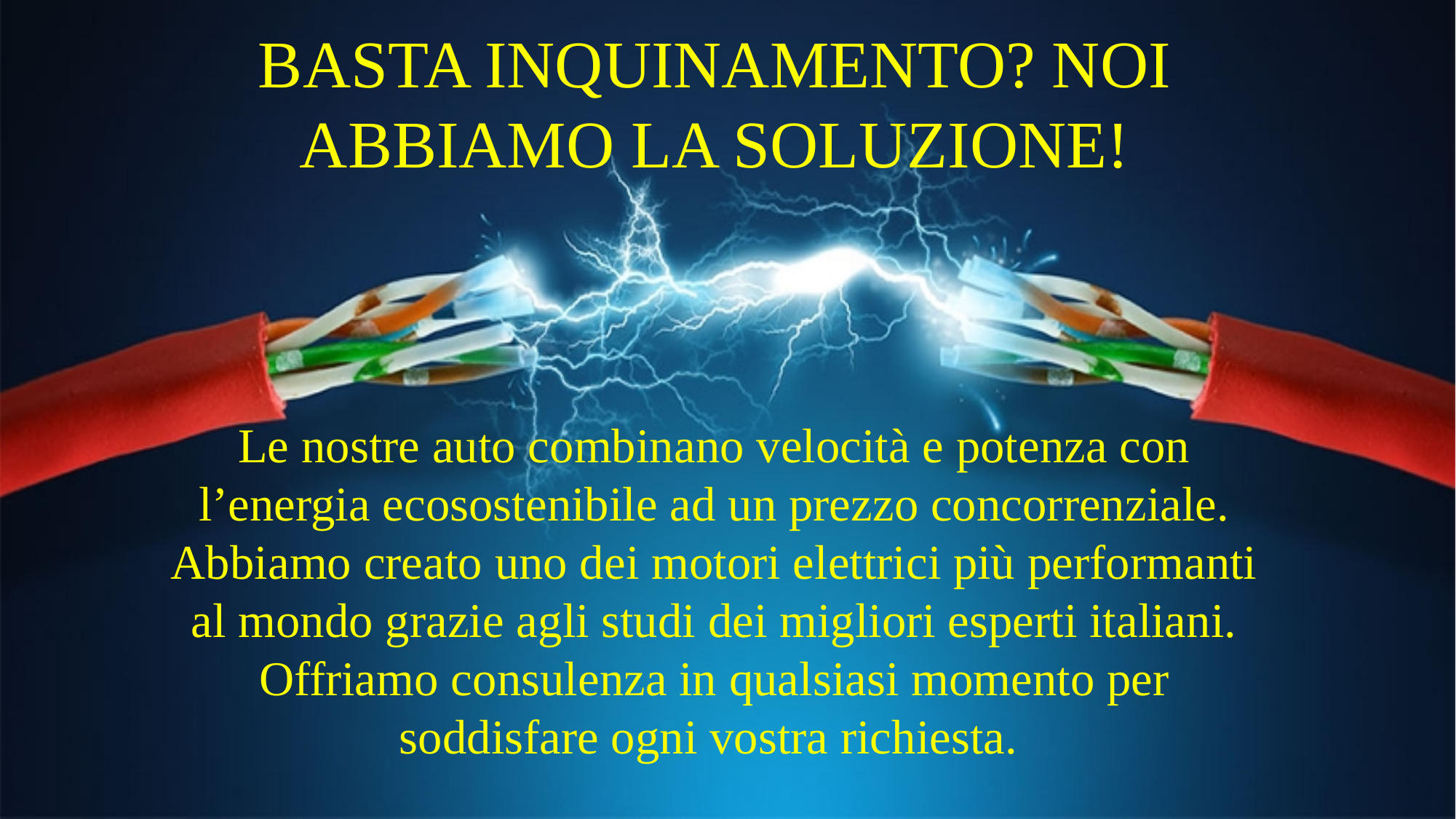

BASTA INQUINAMENTO? NOI ABBIAMO LA SOLUZIONE!

Le nostre auto combinano velocità e potenza con l’energia ecosostenibile ad un prezzo concorrenziale.
Abbiamo creato uno dei motori elettrici più performanti al mondo grazie agli studi dei migliori esperti italiani.
Offriamo consulenza in qualsiasi momento per soddisfare ogni vostra richiesta.